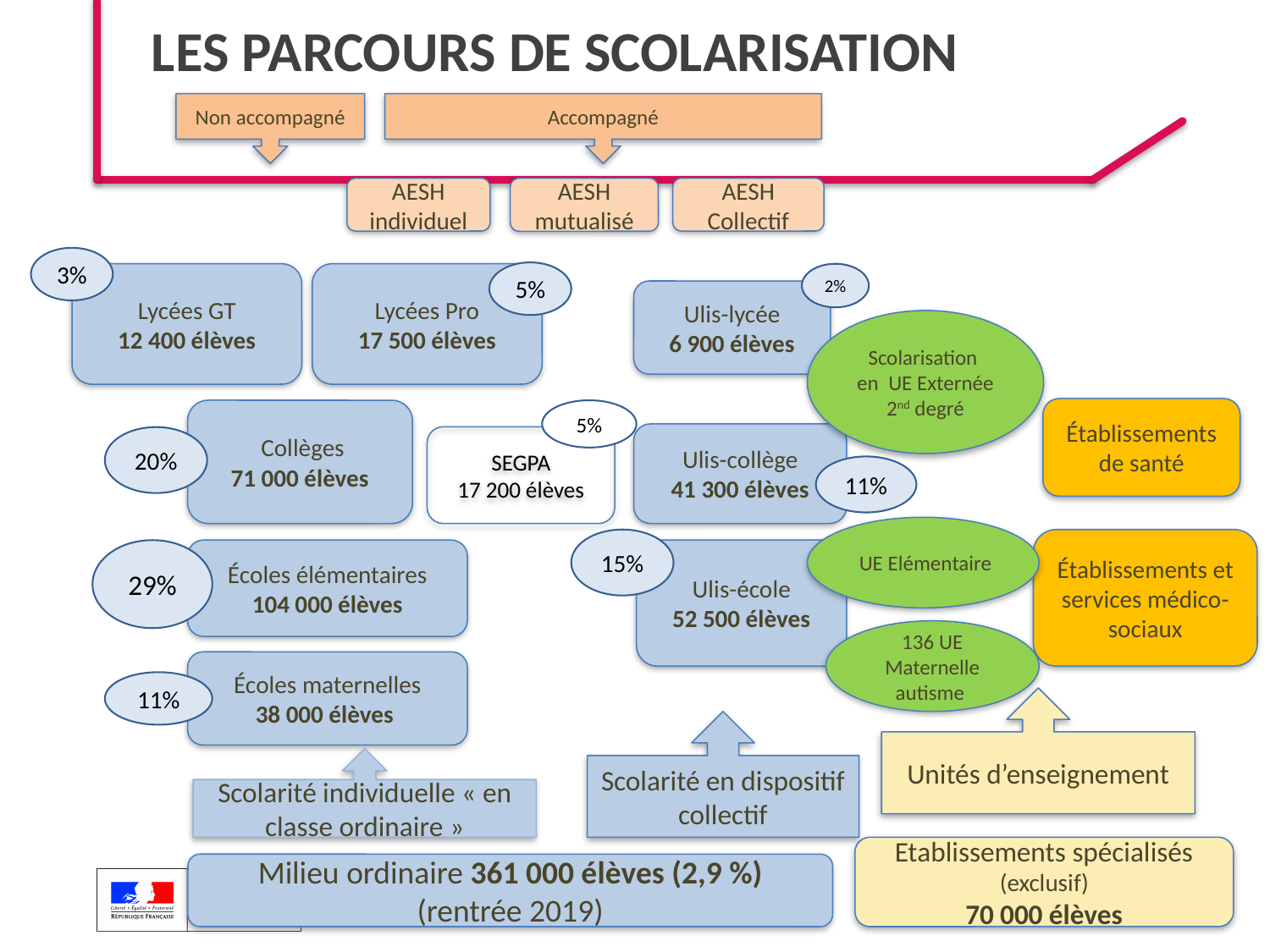

LeS parcours de scolarisation
Non accompagné
Accompagné
AESH
individuel
AESH mutualisé
AESH Collectif
3%
5%
Lycées Pro
17 500 élèves
Lycées GT
12 400 élèves
2%
Ulis-lycée
6 900 élèves
Scolarisation
en  UE Externée
2nd degré
Établissements de santé
5%
 Collèges
71 000 élèves
Ulis-collège
41 300 élèves
SEGPA
17 200 élèves
20%
11%
 UE Elémentaire
15%
Établissements et services médico-sociaux
Écoles élémentaires
104 000 élèves
29%
Ulis-école
52 500 élèves
136 UE Maternelle autisme
Écoles maternelles
38 000 élèves
11%
Unités d’enseignement
Scolarité en dispositif collectif
Scolarité individuelle « en classe ordinaire »
Etablissements spécialisés
(exclusif)
70 000 élèves
Milieu ordinaire 361 000 élèves (2,9 %)
(rentrée 2019)